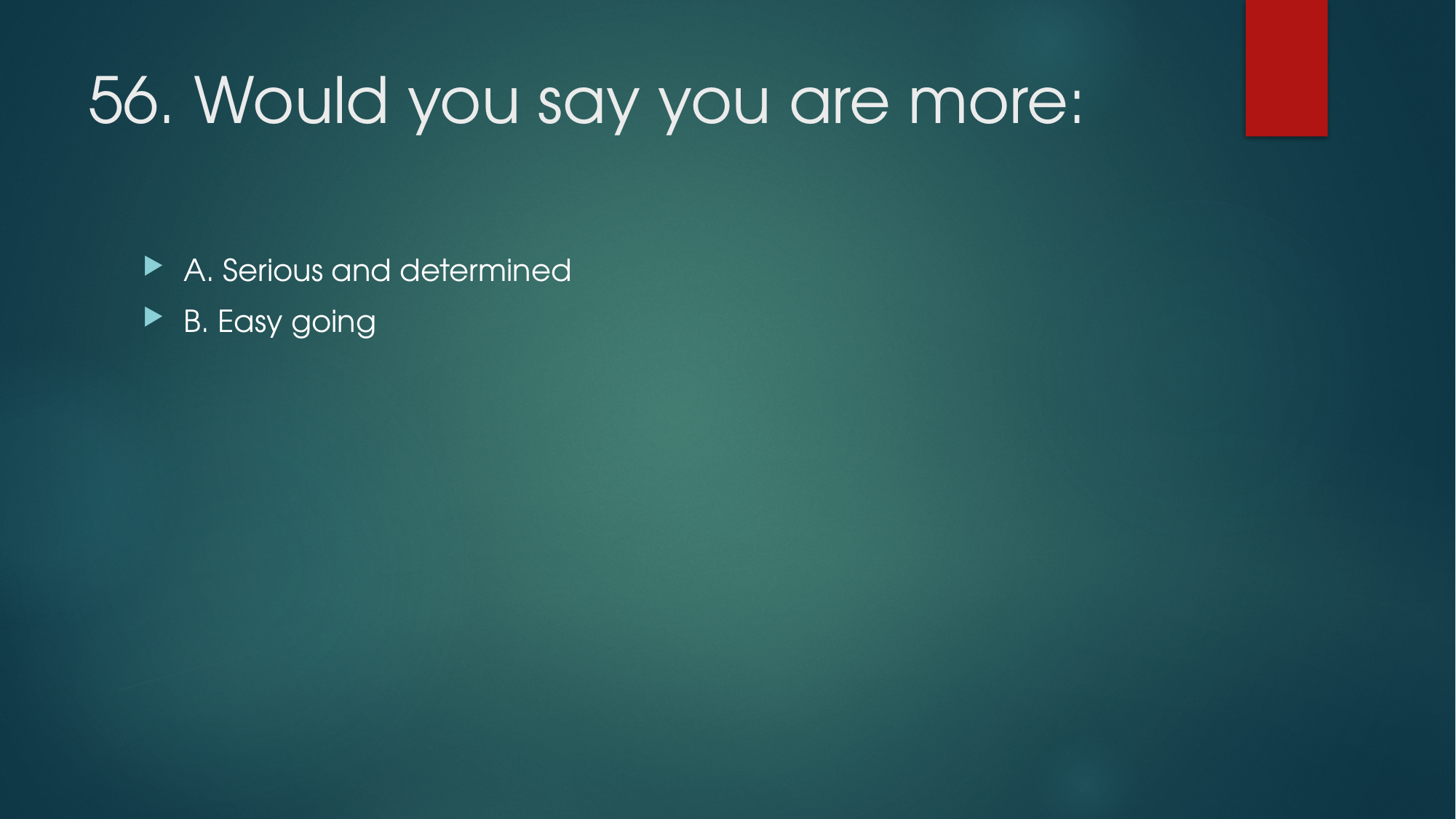

# 56. Would you say you are more:
A. Serious and determined
B. Easy going